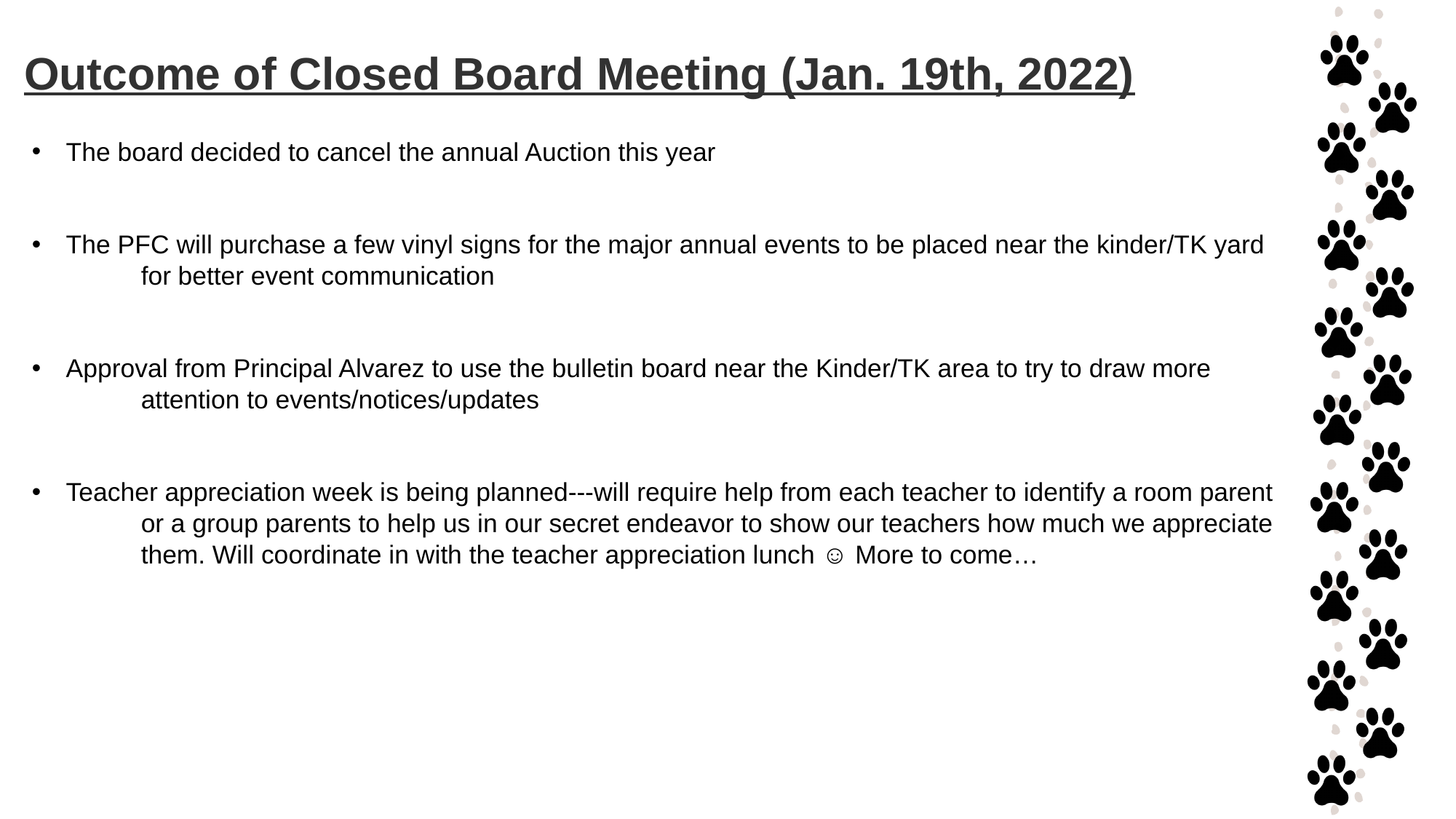

# Outcome of Closed Board Meeting (Jan. 19th, 2022)
The board decided to cancel the annual Auction this year

The PFC will purchase a few vinyl signs for the major annual events to be placed near the kinder/TK yard
	for better event communication

Approval from Principal Alvarez to use the bulletin board near the Kinder/TK area to try to draw more
	attention to events/notices/updates

Teacher appreciation week is being planned---will require help from each teacher to identify a room parent
	or a group parents to help us in our secret endeavor to show our teachers how much we appreciate
	them. Will coordinate in with the teacher appreciation lunch ☺ More to come…